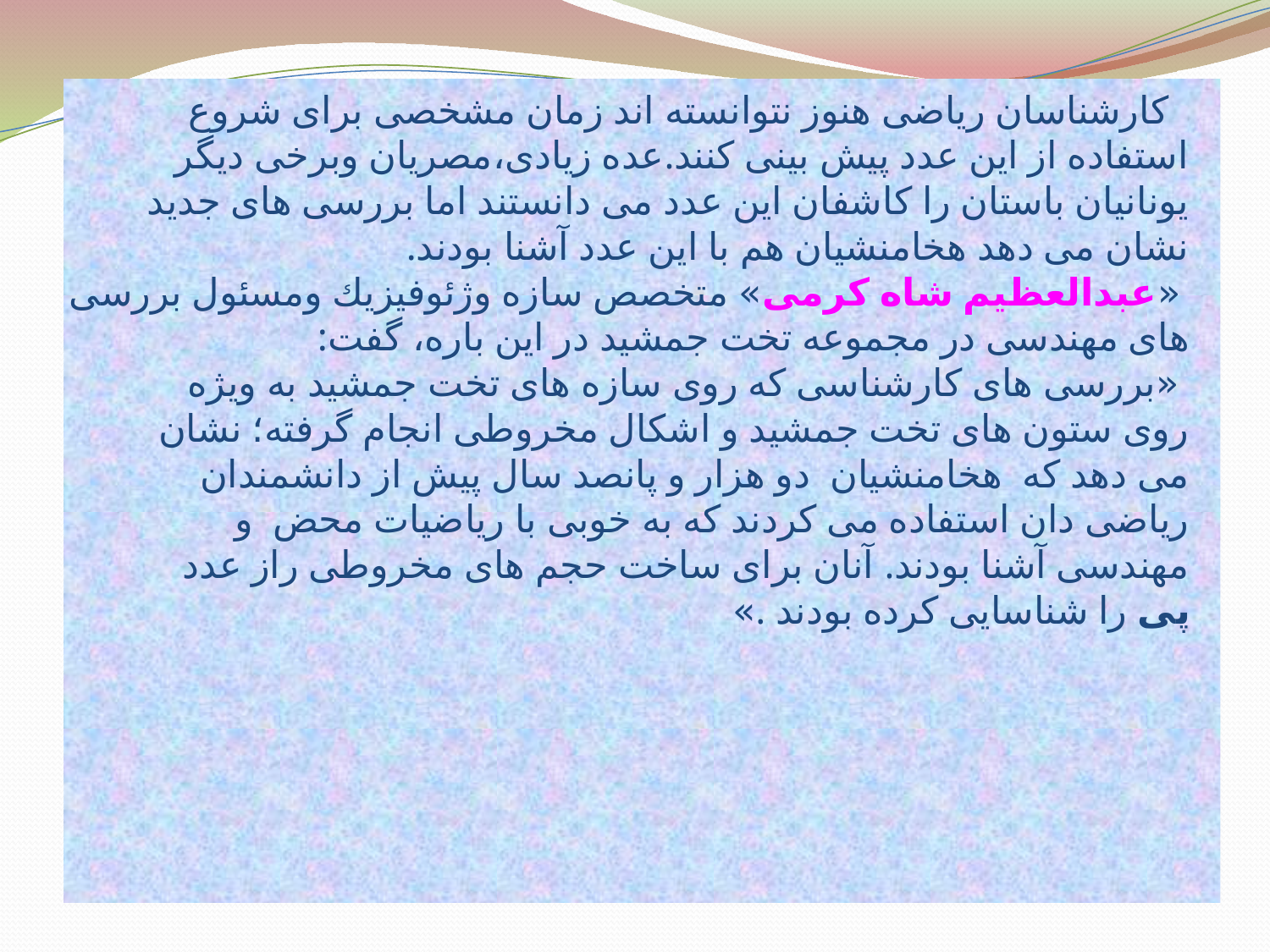

# كارشناسان رياضی هنوز نتوانسته اند زمان مشخصی برای شروع استفاده از اين عدد پيش بينی كنند.عده زيادی،مصريان وبرخی ديگر يونانيان باستان را كاشفان اين عدد می دانستند اما بررسی های جديد نشان می دهد هخامنشيان هم با اين عدد آشنا بودند. «عبدالعظيم شاه كرمی» متخصص سازه وژئوفيزيك ومسئول بررسی های مهندسی در مجموعه تخت جمشيد در اين باره،‌ گفت: «بررسی های كارشناسی كه روی سازه های تخت جمشيد به ويژه روی ستون های تخت جمشيد و اشكال مخروطی انجام گرفته؛ نشان می دهد كه  هخامنشيان  دو هزار و پانصد سال پيش از دانشمندان رياضی دان استفاده می كردند كه به خوبی با رياضيات محض  و مهندسی آشنا بودند. آنان برای ساخت حجم های مخروطی راز عدد پی را شناسايی كرده بودند .»